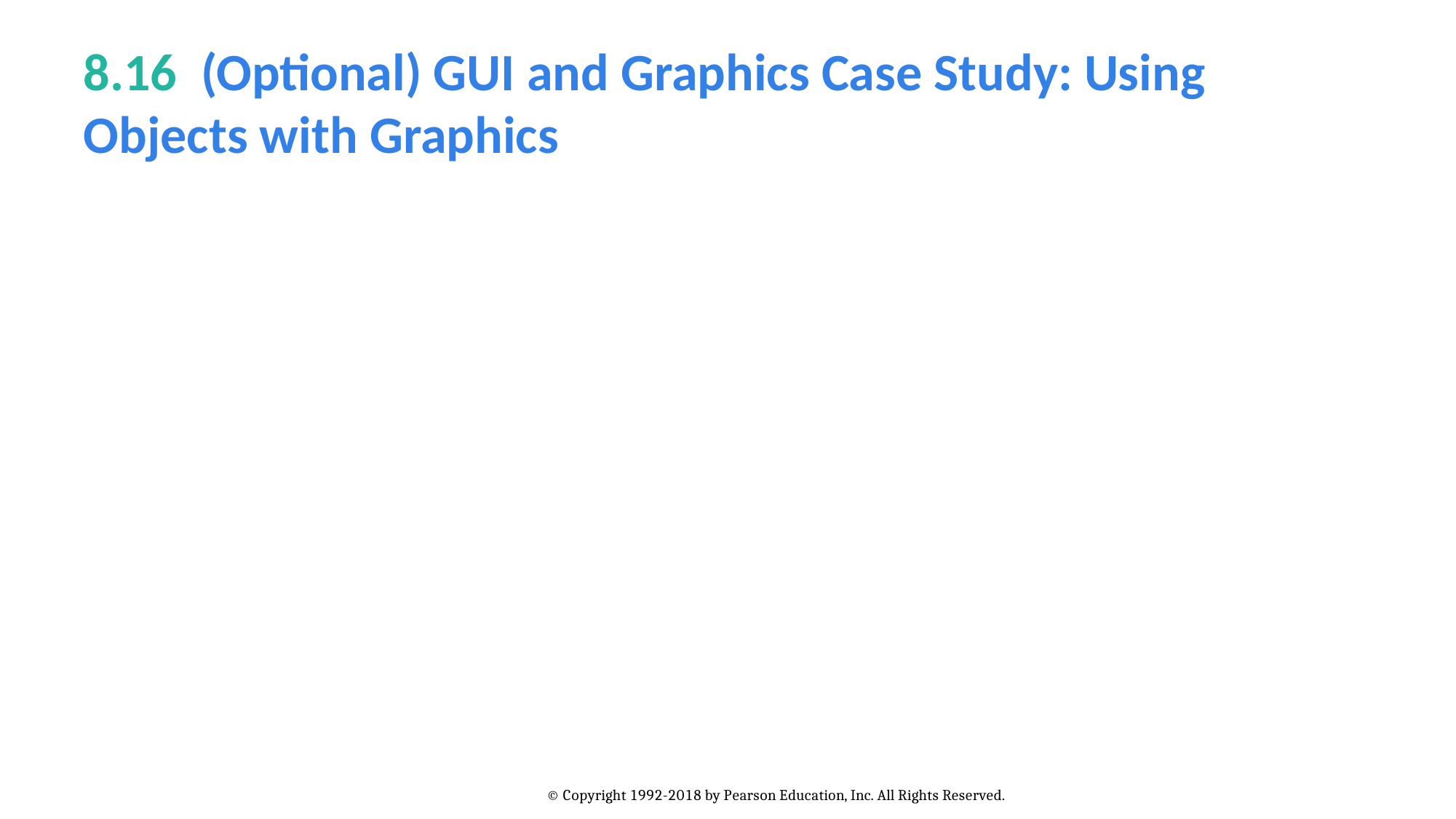

# 8.16  (Optional) GUI and Graphics Case Study: Using Objects with Graphics

© Copyright 1992-2018 by Pearson Education, Inc. All Rights Reserved.